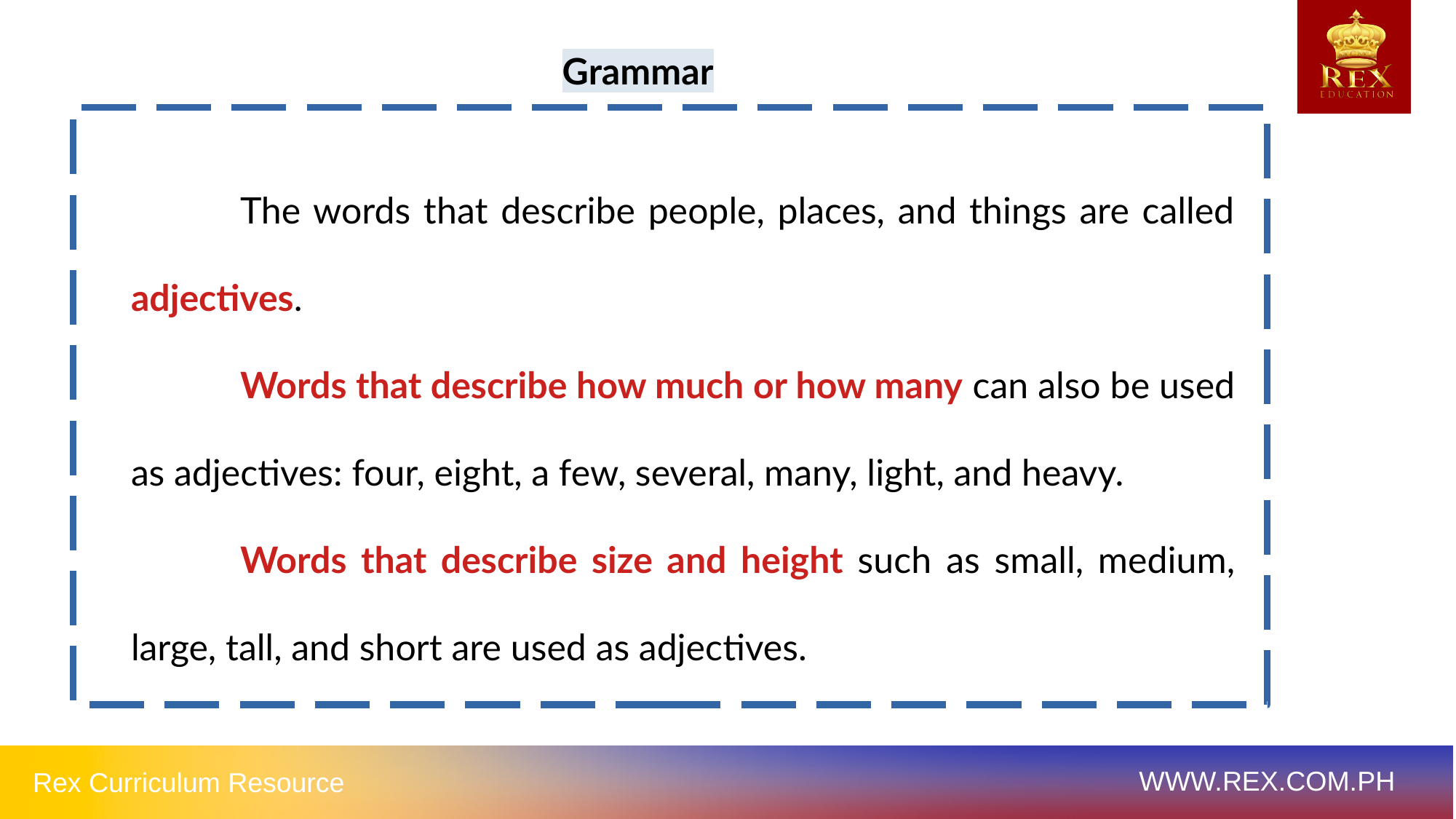

Grammar

	The words that describe people, places, and things are called adjectives.
	Words that describe how much or how many can also be used as adjectives: four, eight, a few, several, many, light, and heavy.
	Words that describe size and height such as small, medium, large, tall, and short are used as adjectives.